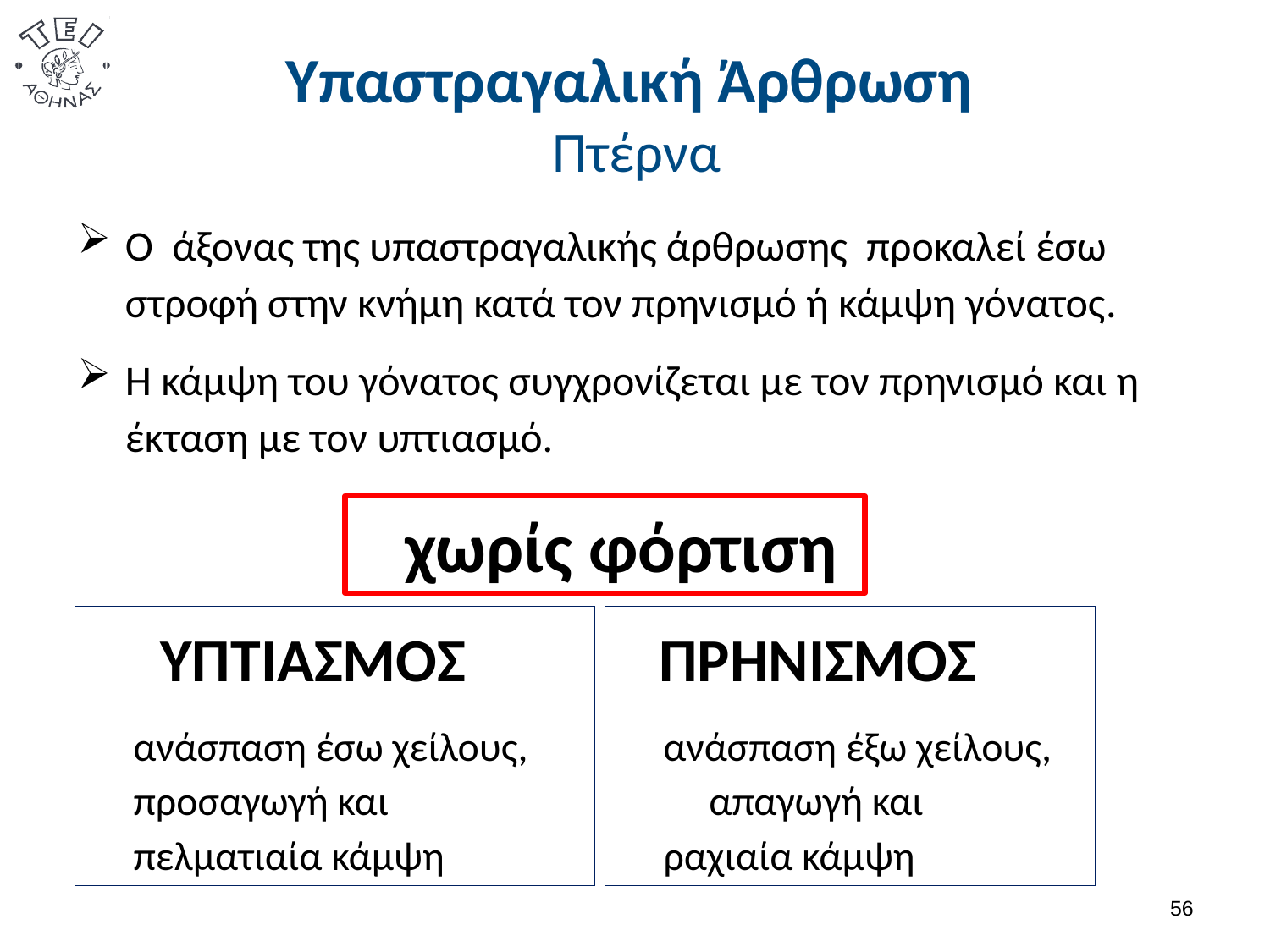

# Υπαστραγαλική Άρθρωση Πτέρνα
Ο  άξονας της υπαστραγαλικής άρθρωσης  προκαλεί έσω στροφή στην κνήμη κατά τον πρηνισμό ή κάμψη γόνατος.
Η κάμψη του γόνατος συγχρονίζεται με τον πρηνισμό και η έκταση με τον υπτιασμό.
   χωρίς φόρτιση
        ΥΠΤΙΑΣΜΟΣ
     ανάσπαση έσω χείλους,   προσαγωγή και πελματιαία κάμψη

   ΠΡΗΝΙΣΜΟΣ
     ανάσπαση έξω χείλους,         απαγωγή και          ραχιαία κάμψη

56